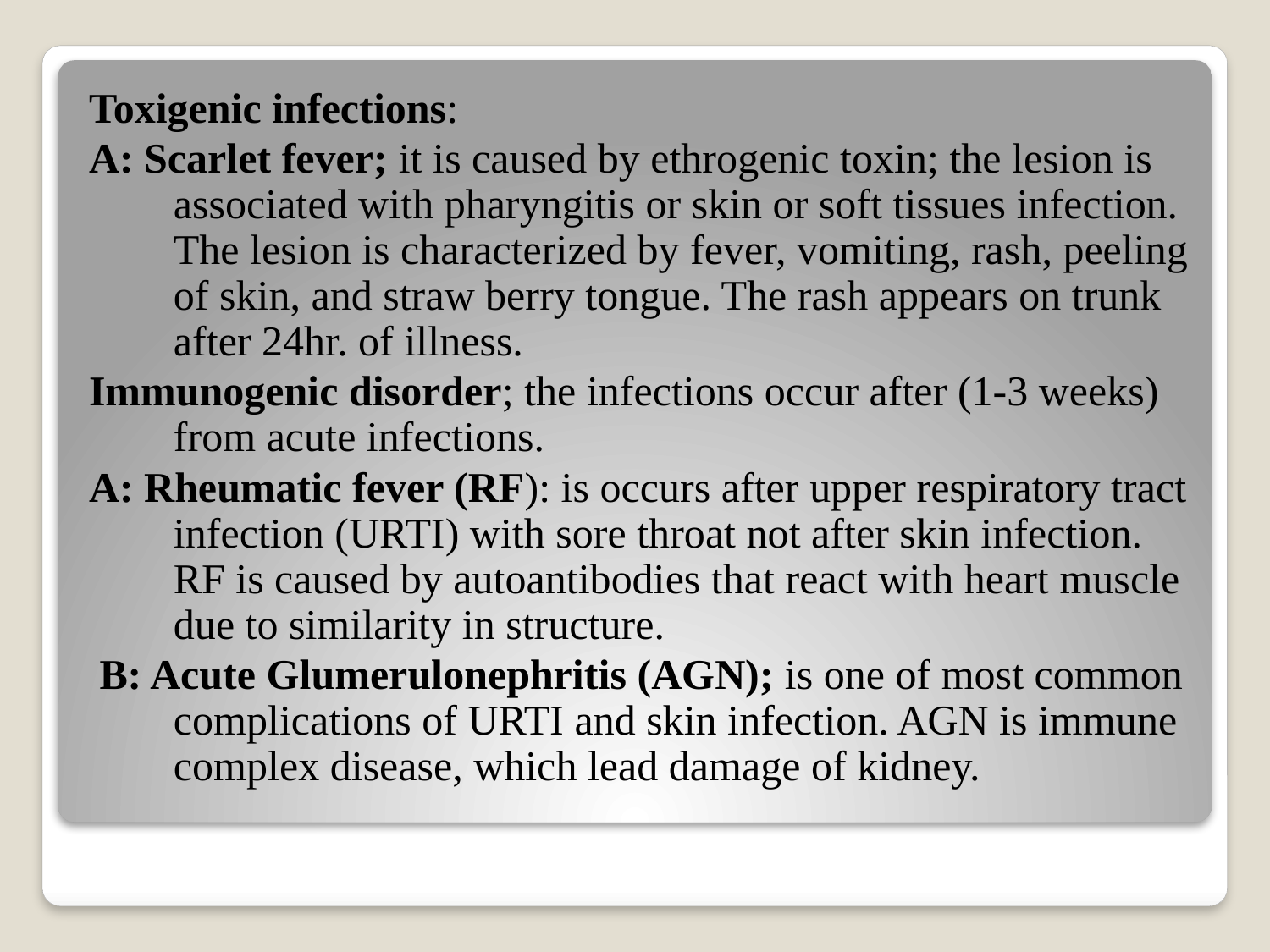

Toxigenic infections:
A: Scarlet fever; it is caused by ethrogenic toxin; the lesion is associated with pharyngitis or skin or soft tissues infection. The lesion is characterized by fever, vomiting, rash, peeling of skin, and straw berry tongue. The rash appears on trunk after 24hr. of illness.
Immunogenic disorder; the infections occur after (1-3 weeks) from acute infections.
A: Rheumatic fever (RF): is occurs after upper respiratory tract infection (URTI) with sore throat not after skin infection. RF is caused by autoantibodies that react with heart muscle due to similarity in structure.
 B: Acute Glumerulonephritis (AGN); is one of most common complications of URTI and skin infection. AGN is immune complex disease, which lead damage of kidney.